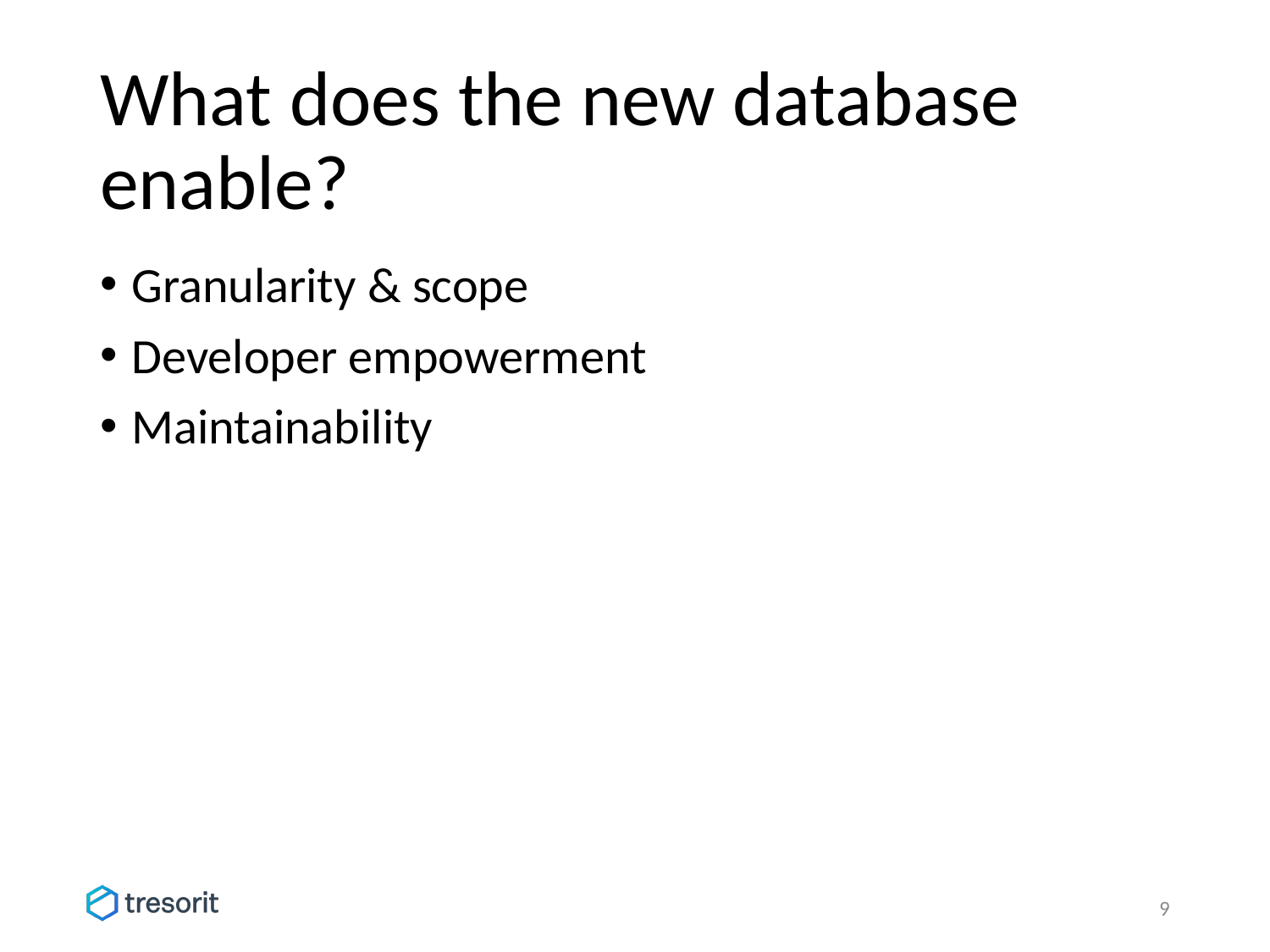

# What does the new database enable?
Granularity & scope
Developer empowerment
Maintainability
9